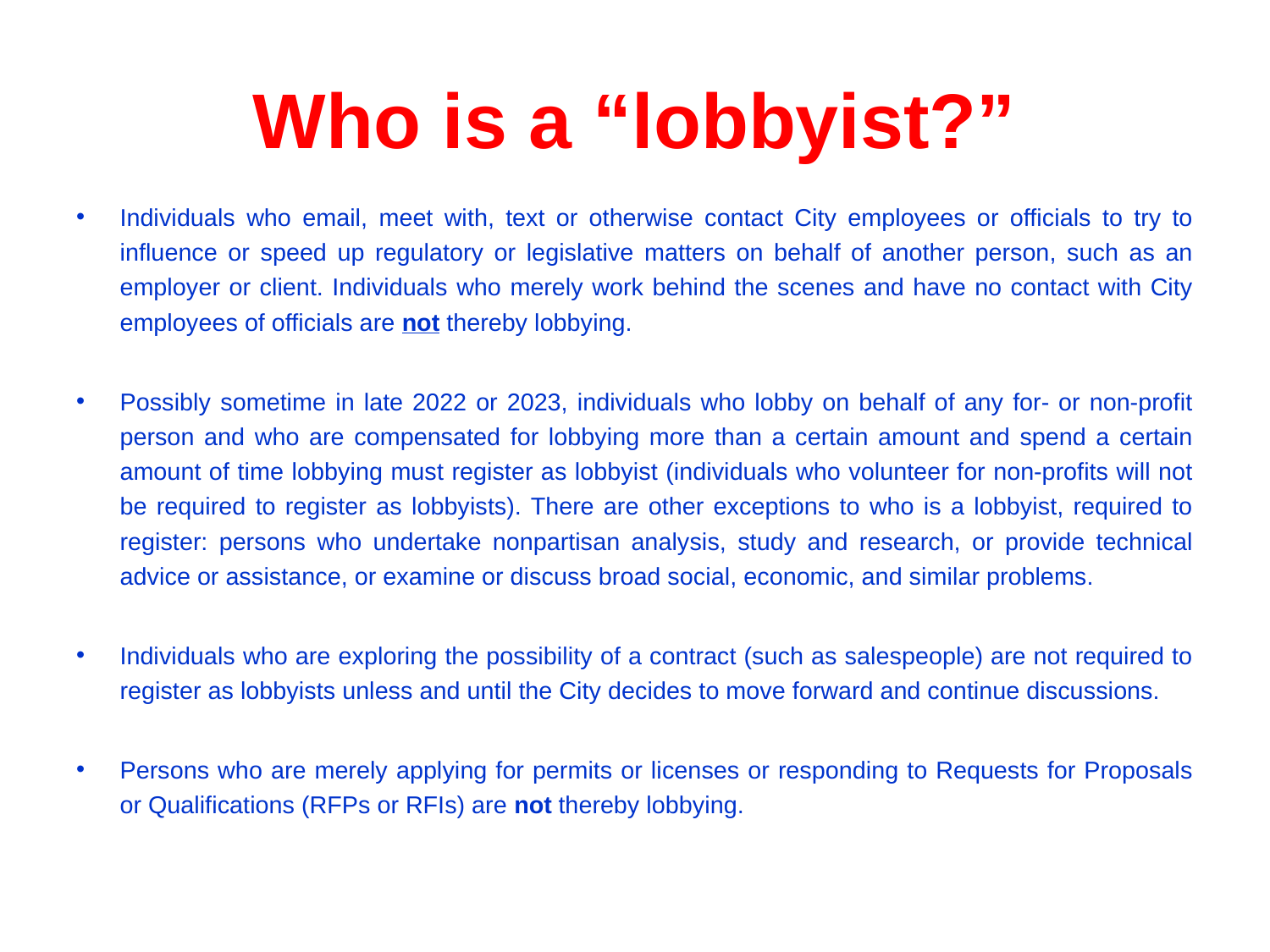

# Who is a “lobbyist?”

Individuals who email, meet with, text or otherwise contact City employees or officials to try to influence or speed up regulatory or legislative matters on behalf of another person, such as an employer or client. Individuals who merely work behind the scenes and have no contact with City employees of officials are not thereby lobbying.

Possibly sometime in late 2022 or 2023, individuals who lobby on behalf of any for- or non-profit person and who are compensated for lobbying more than a certain amount and spend a certain amount of time lobbying must register as lobbyist (individuals who volunteer for non-profits will not be required to register as lobbyists). There are other exceptions to who is a lobbyist, required to register: persons who undertake nonpartisan analysis, study and research, or provide technical advice or assistance, or examine or discuss broad social, economic, and similar problems.

Individuals who are exploring the possibility of a contract (such as salespeople) are not required to register as lobbyists unless and until the City decides to move forward and continue discussions.

Persons who are merely applying for permits or licenses or responding to Requests for Proposals or Qualifications (RFPs or RFIs) are not thereby lobbying.